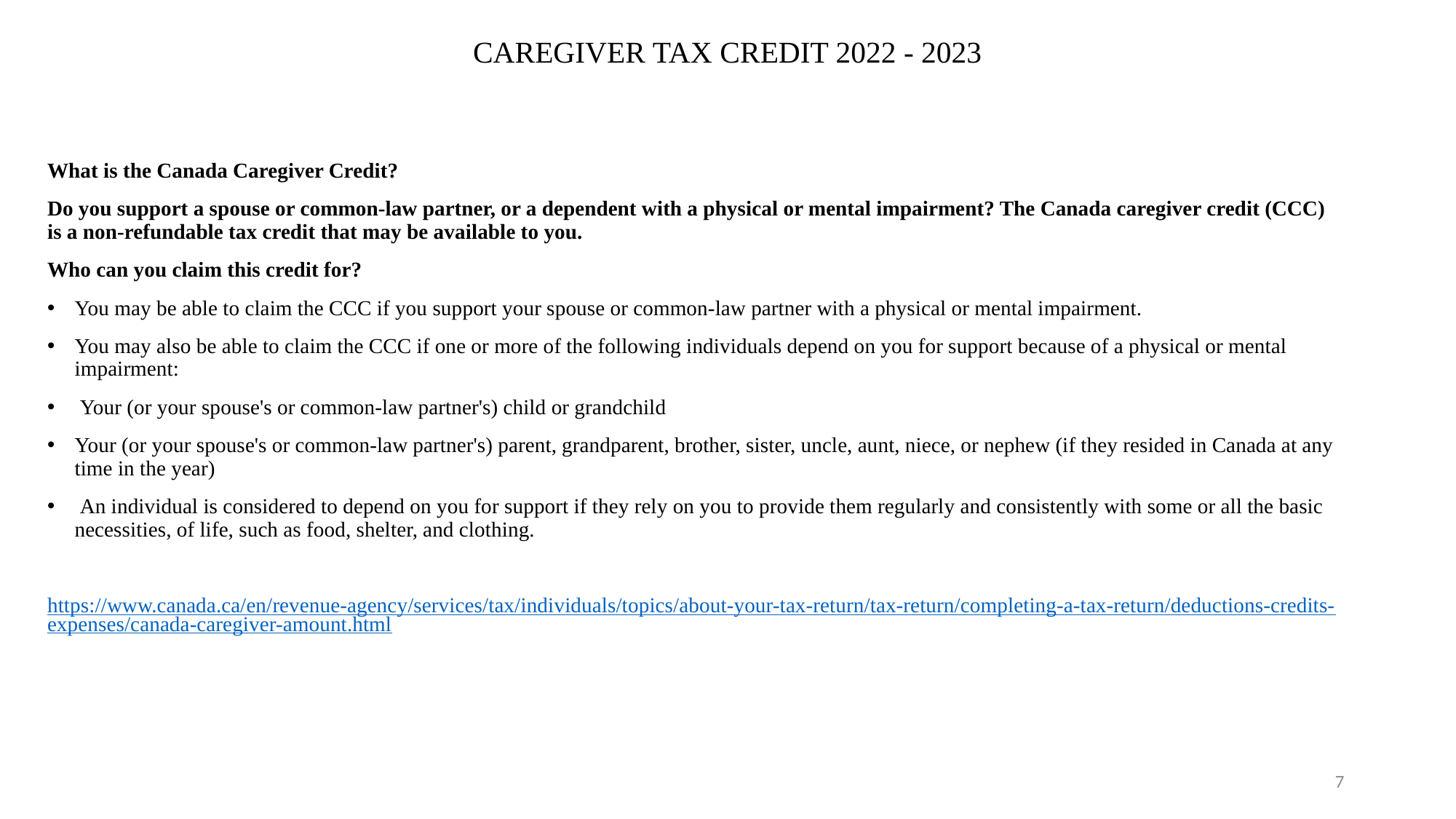

# CAREGIVER TAX CREDIT 2022 - 2023

What is the Canada Caregiver Credit?
Do you support a spouse or common-law partner, or a dependent with a physical or mental impairment? The Canada caregiver credit (CCC) is a non-refundable tax credit that may be available to you.
Who can you claim this credit for?
You may be able to claim the CCC if you support your spouse or common-law partner with a physical or mental impairment.
You may also be able to claim the CCC if one or more of the following individuals depend on you for support because of a physical or mental impairment:
 Your (or your spouse's or common-law partner's) child or grandchild
Your (or your spouse's or common-law partner's) parent, grandparent, brother, sister, uncle, aunt, niece, or nephew (if they resided in Canada at any time in the year)
 An individual is considered to depend on you for support if they rely on you to provide them regularly and consistently with some or all the basic necessities, of life, such as food, shelter, and clothing.

https://www.canada.ca/en/revenue-agency/services/tax/individuals/topics/about-your-tax-return/tax-return/completing-a-tax-return/deductions-credits-expenses/canada-caregiver-amount.html

7